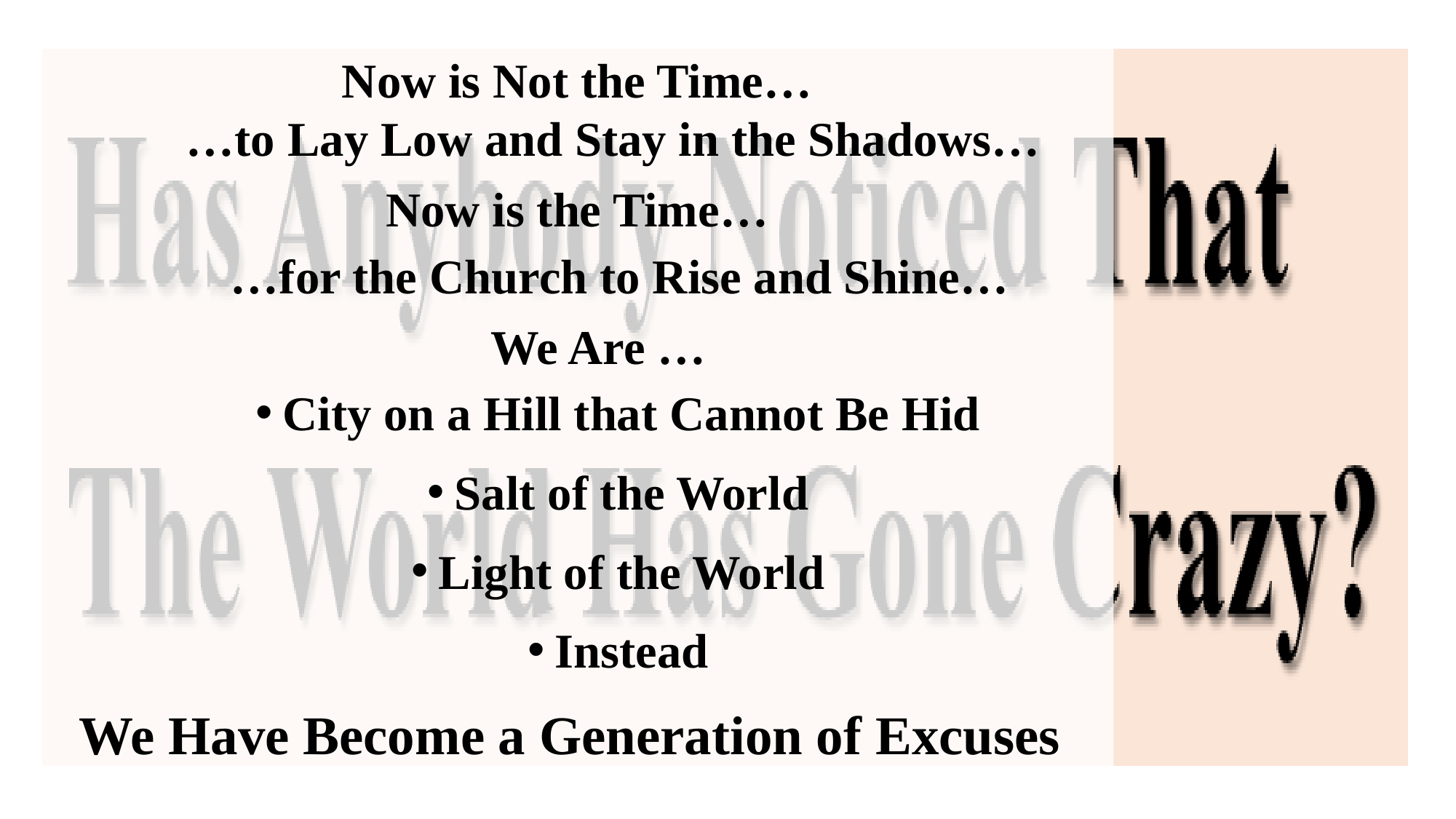

Now is Not the Time…
      …to Lay Low and Stay in the Shadows…
Now is the Time…
       …for the Church to Rise and Shine…
We Are …
City on a Hill that Cannot Be Hid
Salt of the World
Light of the World
Instead
We Have Become a Generation of Excuses